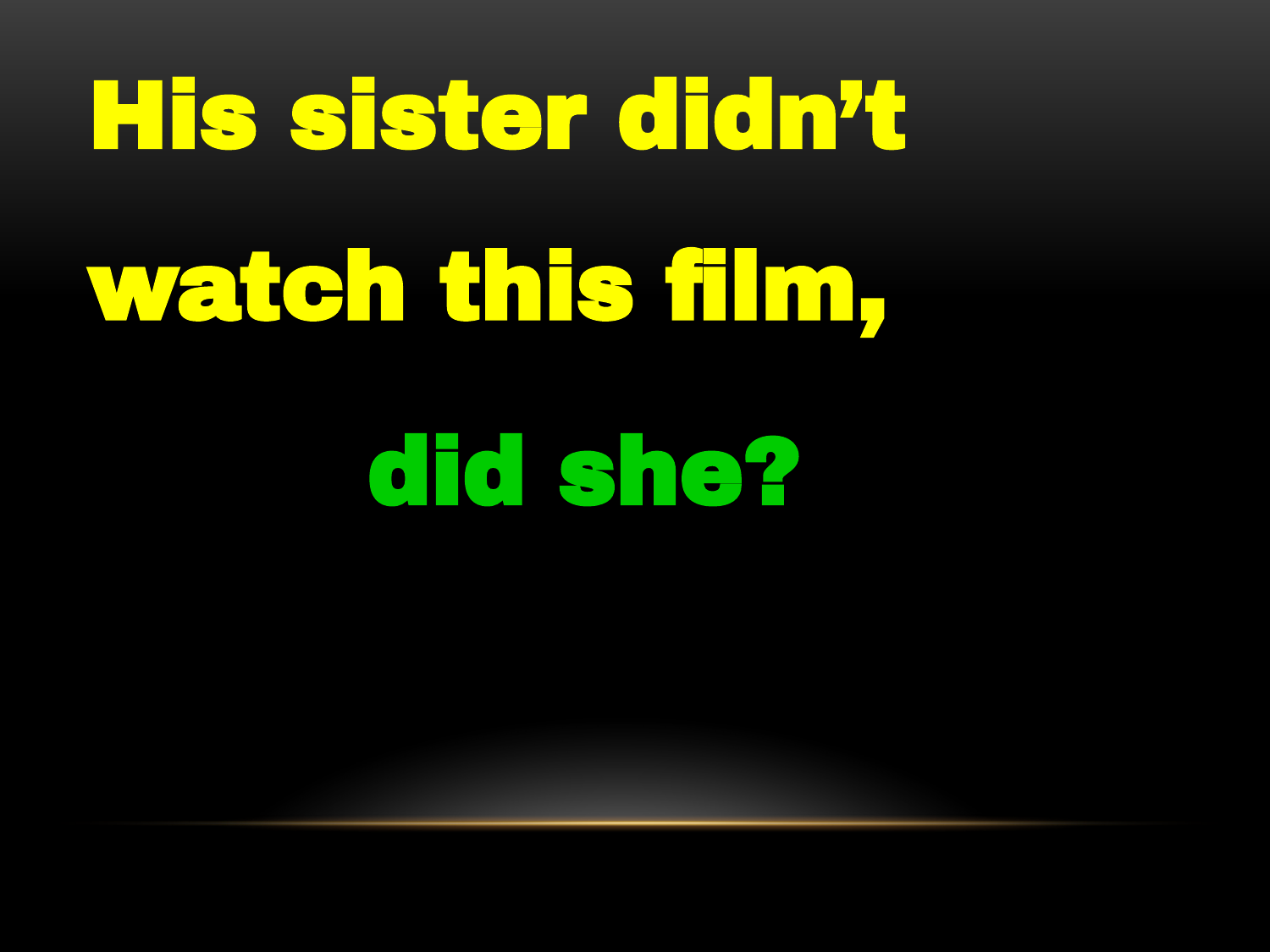

His sister didn’t watch this film,

did she?